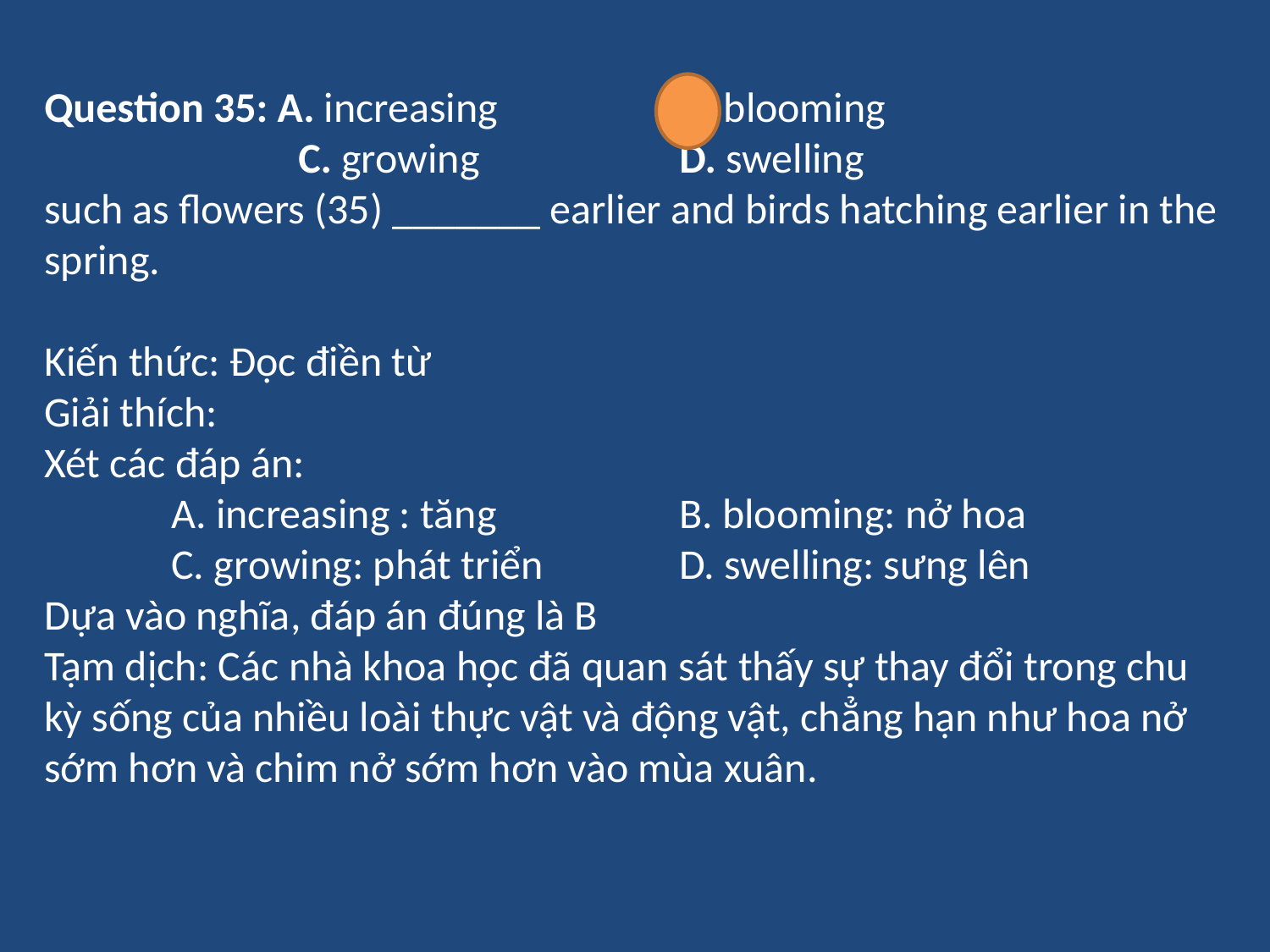

Question 35: A. increasing       	B. blooming
		C. growing           	D. swelling
such as flowers (35) _______ earlier and birds hatching earlier in the spring.

Kiến thức: Đọc điền từ
Giải thích:
Xét các đáp án:
	A. increasing : tăng		B. blooming: nở hoa
	C. growing: phát triển		D. swelling: sưng lên
Dựa vào nghĩa, đáp án đúng là B
Tạm dịch: Các nhà khoa học đã quan sát thấy sự thay đổi trong chu kỳ sống của nhiều loài thực vật và động vật, chẳng hạn như hoa nở sớm hơn và chim nở sớm hơn vào mùa xuân.